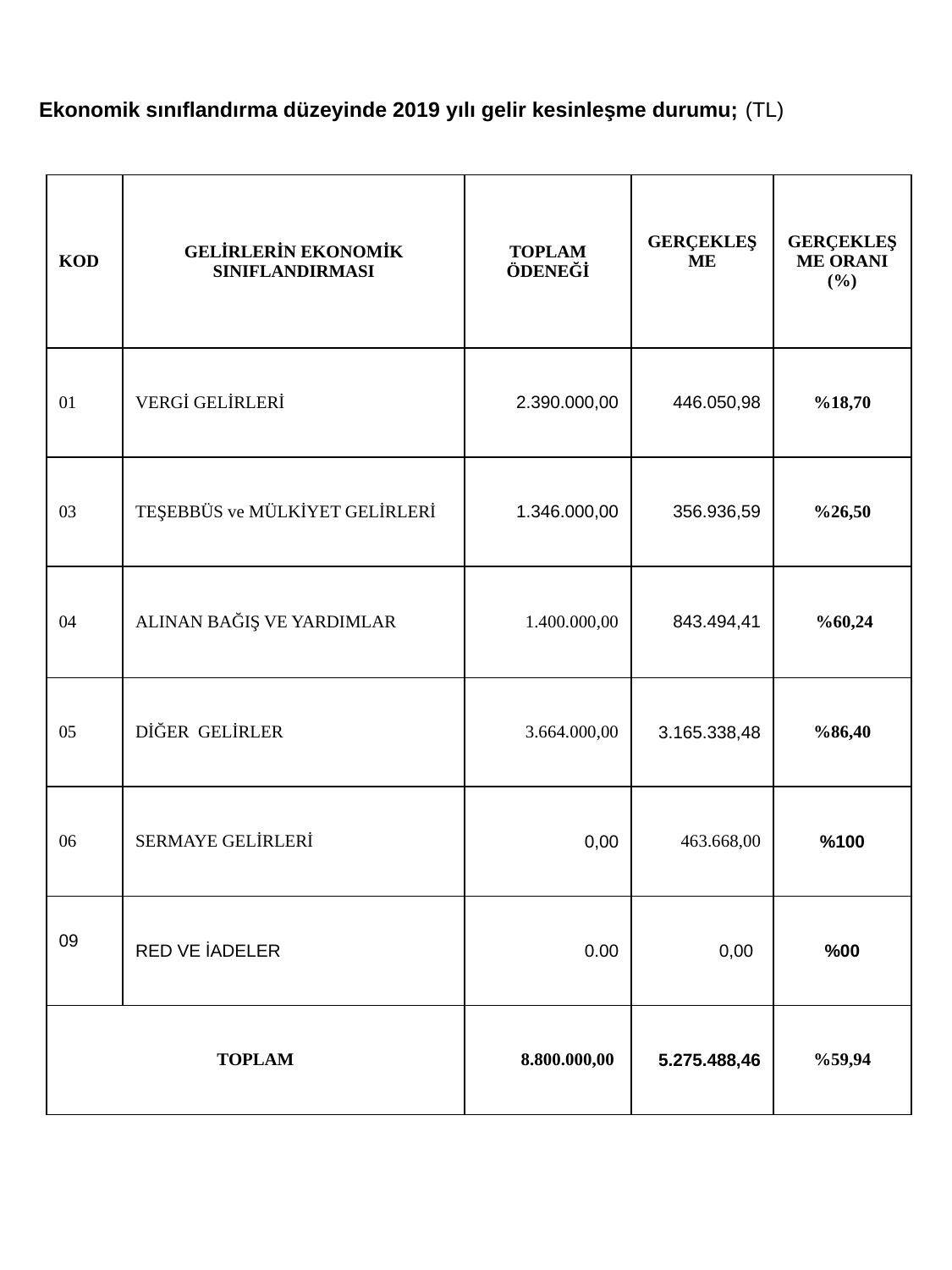

Ekonomik sınıflandırma düzeyinde 2019 yılı gelir kesinleşme durumu; (TL)
| KOD | GELİRLERİN EKONOMİK SINIFLANDIRMASI | TOPLAM ÖDENEĞİ | GERÇEKLEŞME | GERÇEKLEŞME ORANI (%) |
| --- | --- | --- | --- | --- |
| 01 | VERGİ GELİRLERİ | 2.390.000,00 | 446.050,98 | %18,70 |
| 03 | TEŞEBBÜS ve MÜLKİYET GELİRLERİ | 1.346.000,00 | 356.936,59 | %26,50 |
| 04 | ALINAN BAĞIŞ VE YARDIMLAR | 1.400.000,00 | 843.494,41 | %60,24 |
| 05 | DİĞER GELİRLER | 3.664.000,00 | 3.165.338,48 | %86,40 |
| 06 | SERMAYE GELİRLERİ | 0,00 | 463.668,00 | %100 |
| 09 | RED VE İADELER | 0.00 | 0,00 | %00 |
| TOPLAM |  | 8.800.000,00 | 5.275.488,46 | %59,94 |